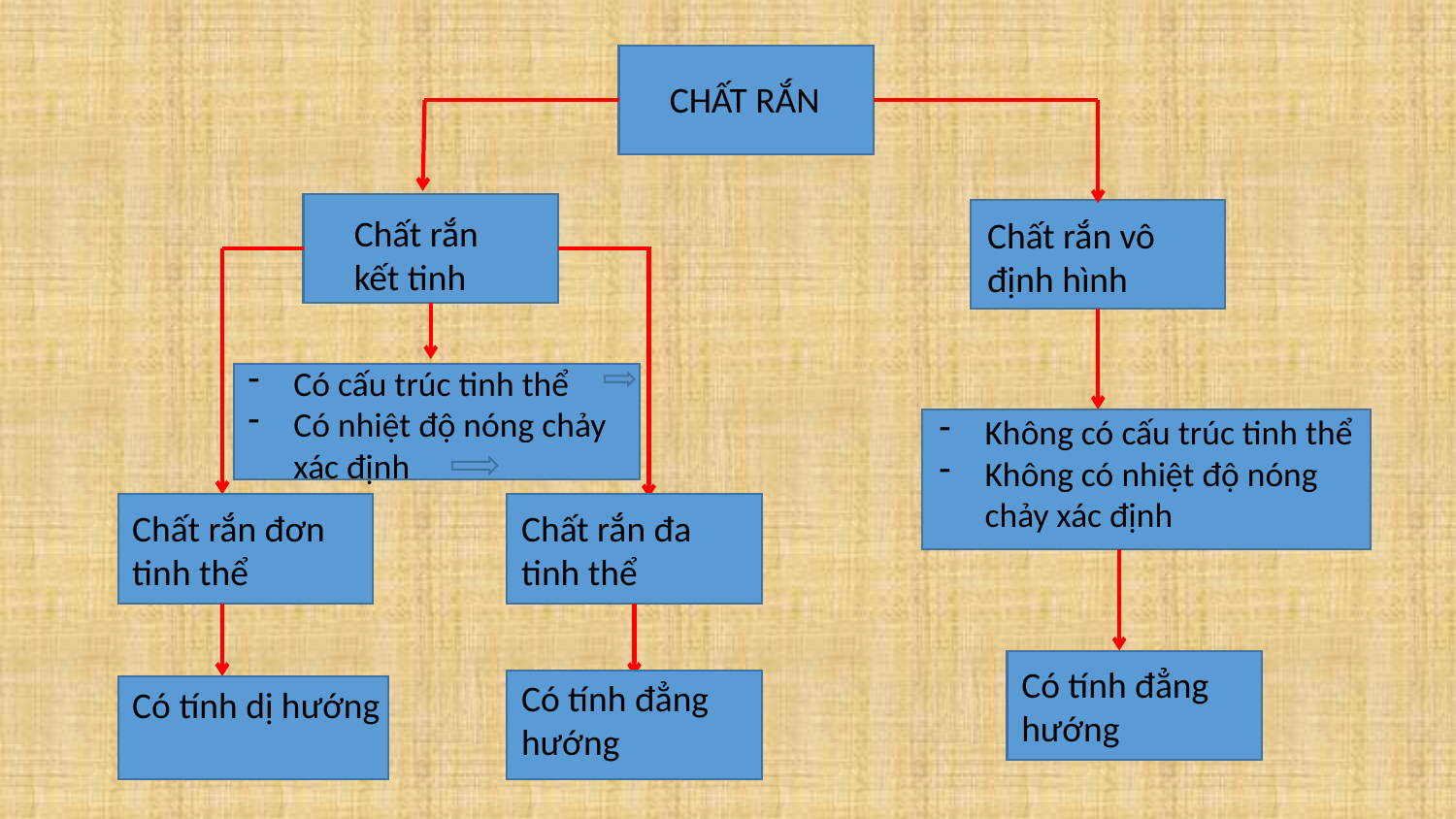

CHẤT RẮN

Chất rắn kết tinh
Chất rắn vô định hình
Có cấu trúc tinh thể
Có nhiệt độ nóng chảy xác định

Không có cấu trúc tinh thể
Không có nhiệt độ nóng chảy xác định

Chất rắn đơn tinh thể
Chất rắn đa tinh thể

Có tính đẳng hướng
Có tính đẳng hướng

Có tính dị hướng